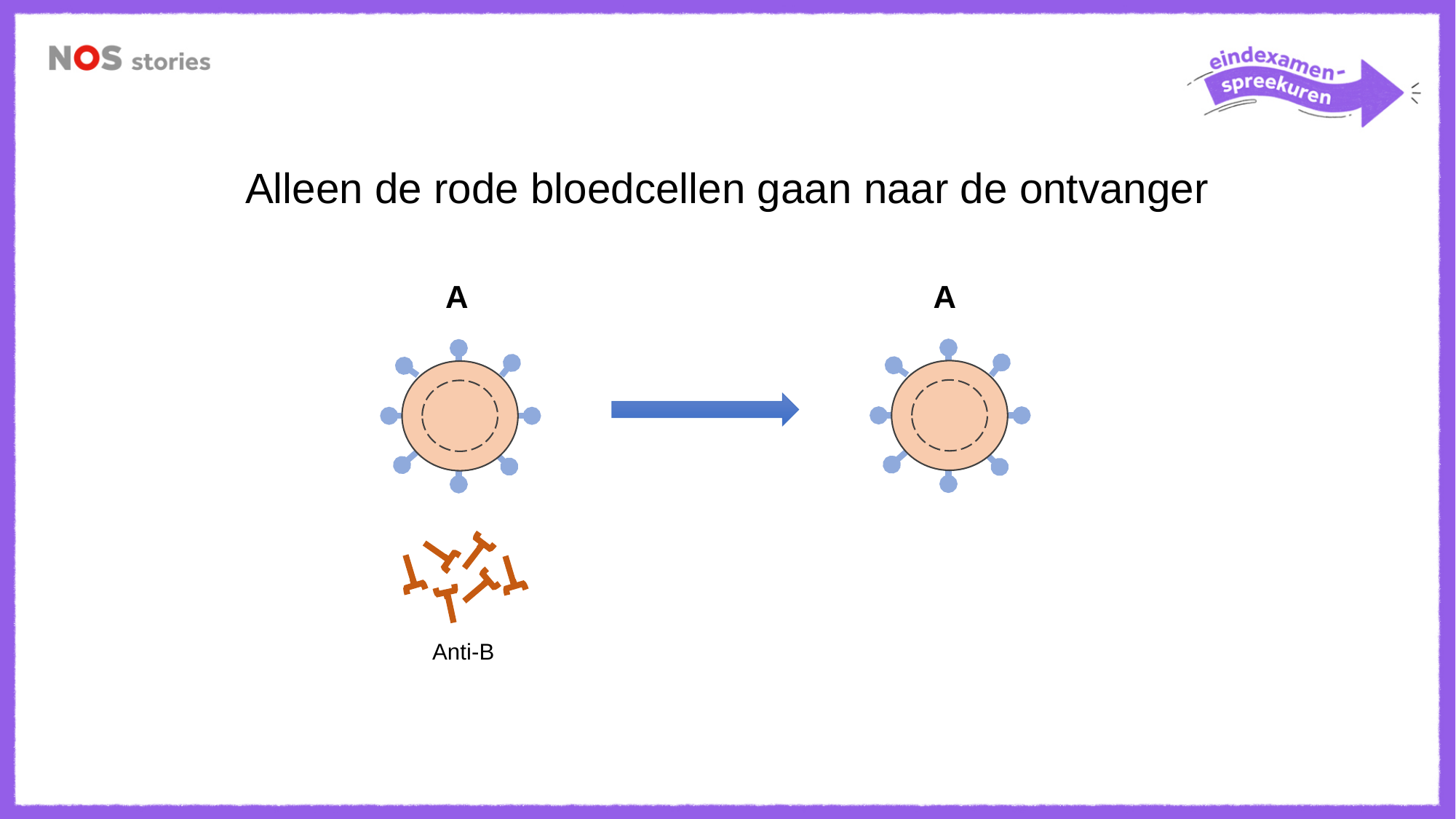

# Alleen de rode bloedcellen gaan naar de ontvanger
A
A

Anti-B